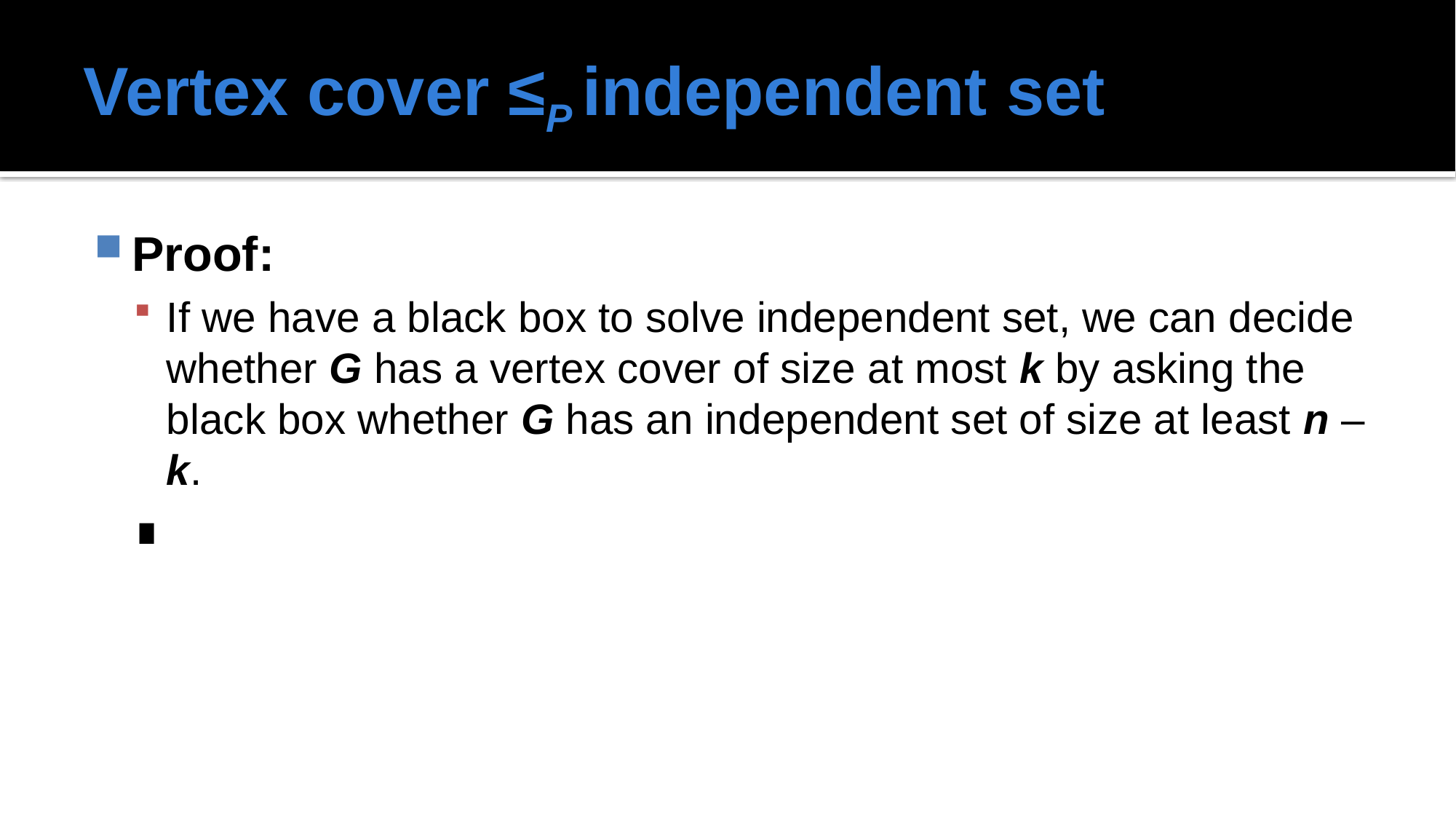

# Vertex cover ≤P independent set
Proof:
If we have a black box to solve independent set, we can decide whether G has a vertex cover of size at most k by asking the black box whether G has an independent set of size at least n – k.
∎